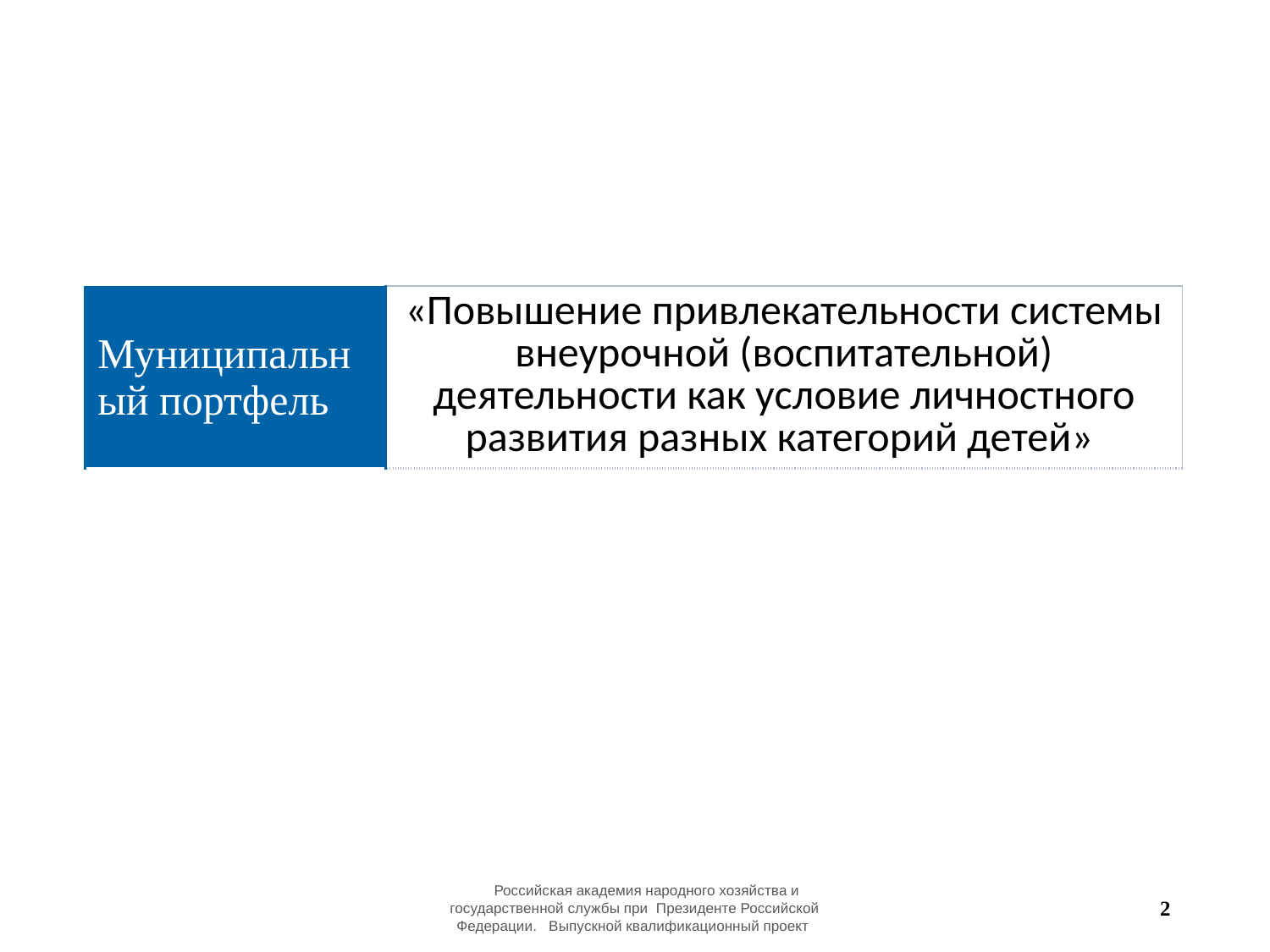

| Муниципальный портфель | «Повышение привлекательности системы внеурочной (воспитательной) деятельности как условие личностного развития разных категорий детей» |
| --- | --- |
      Российская академия народного хозяйства и государственной службы при  Президенте Российской Федерации.   Выпускной квалификационный проект
2